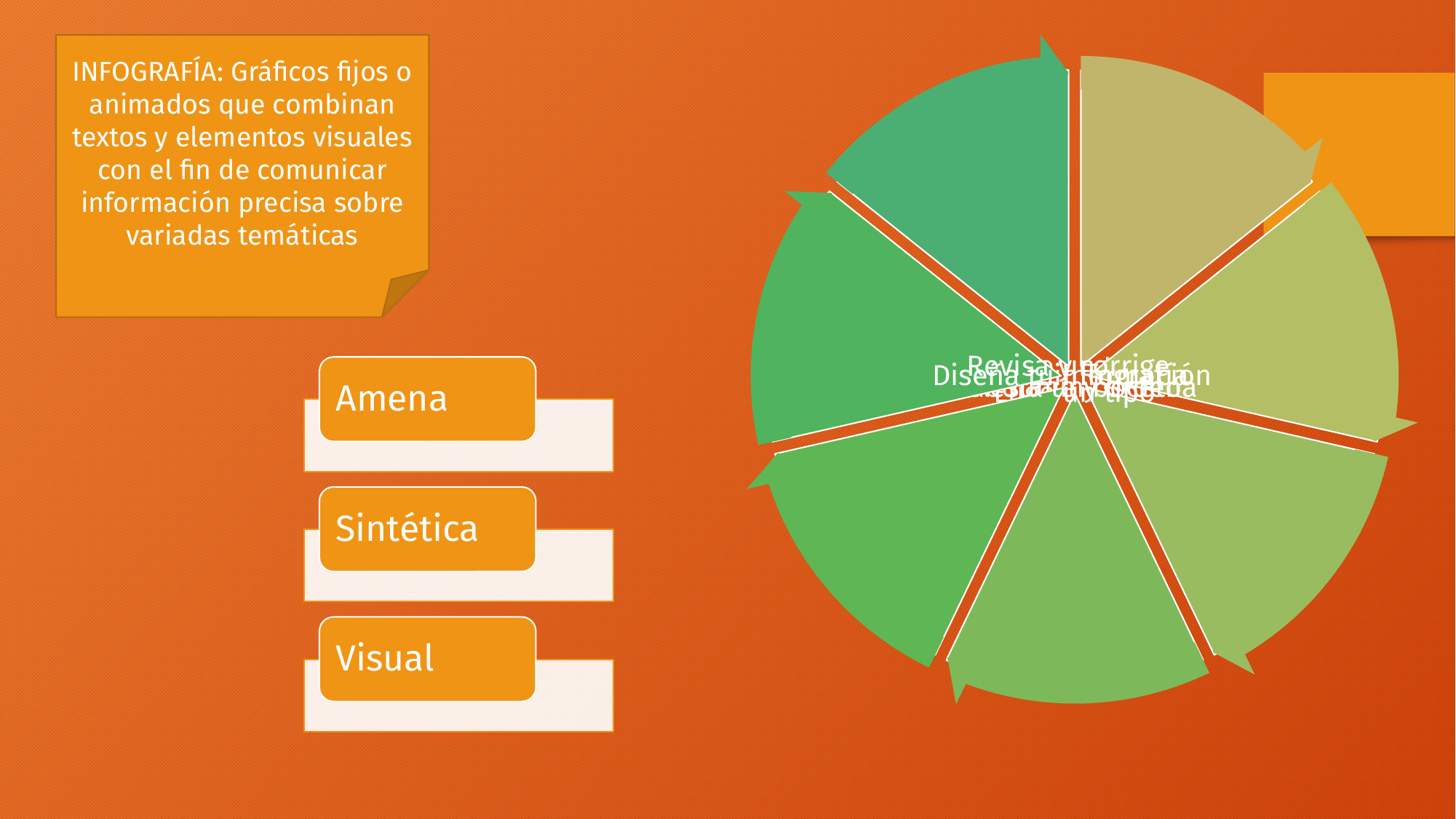

Elige un tema
Reúne información
Resume y ordena
Elige un tipo
Elabora un boceto
Diseña tu infografía
Revisa y corrige
INFOGRAFÍA: Gráficos fijos o animados que combinan textos y elementos visuales con el fin de comunicar información precisa sobre variadas temáticas
Amena
Sintética
Visual